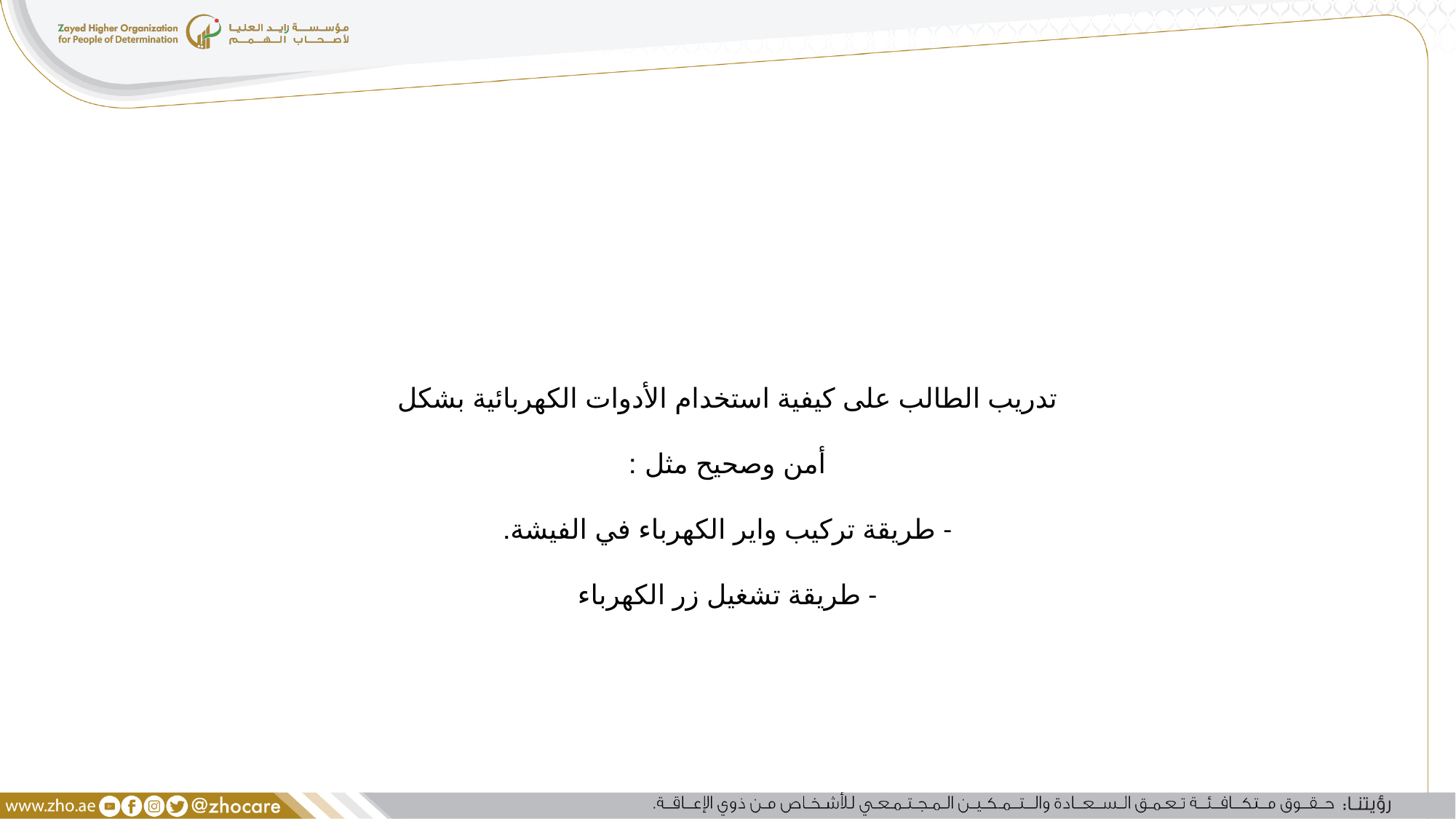

تدريب الطالب على كيفية استخدام الأدوات الكهربائية بشكل أمن وصحيح مثل :
- طريقة تركيب واير الكهرباء في الفيشة.
- طريقة تشغيل زر الكهرباء